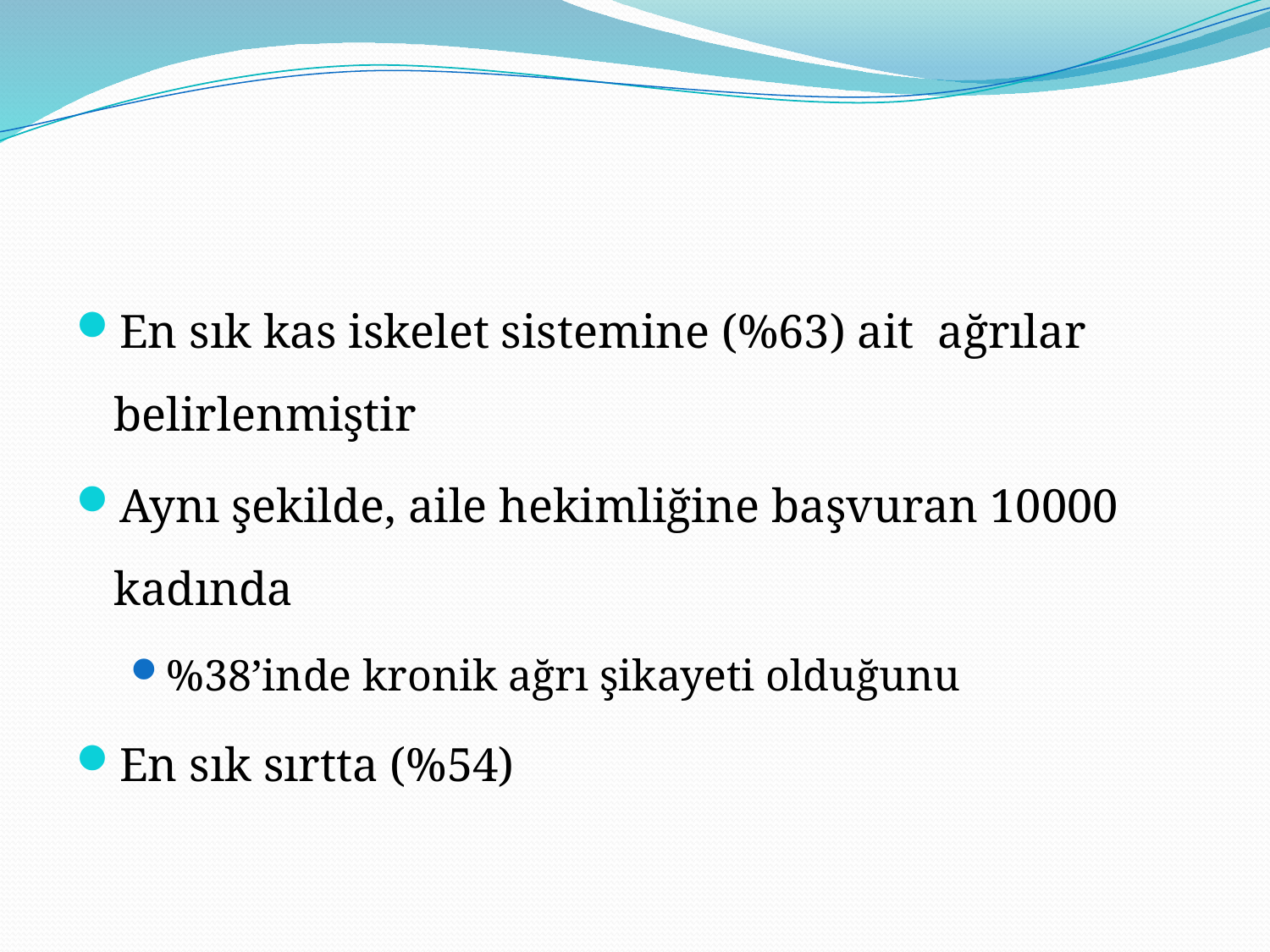

#
En sık kas iskelet sistemine (%63) ait  ağrılar belirlenmiştir
Aynı şekilde, aile hekimliğine başvuran 10000 kadında
%38’inde kronik ağrı şikayeti olduğunu
En sık sırtta (%54)